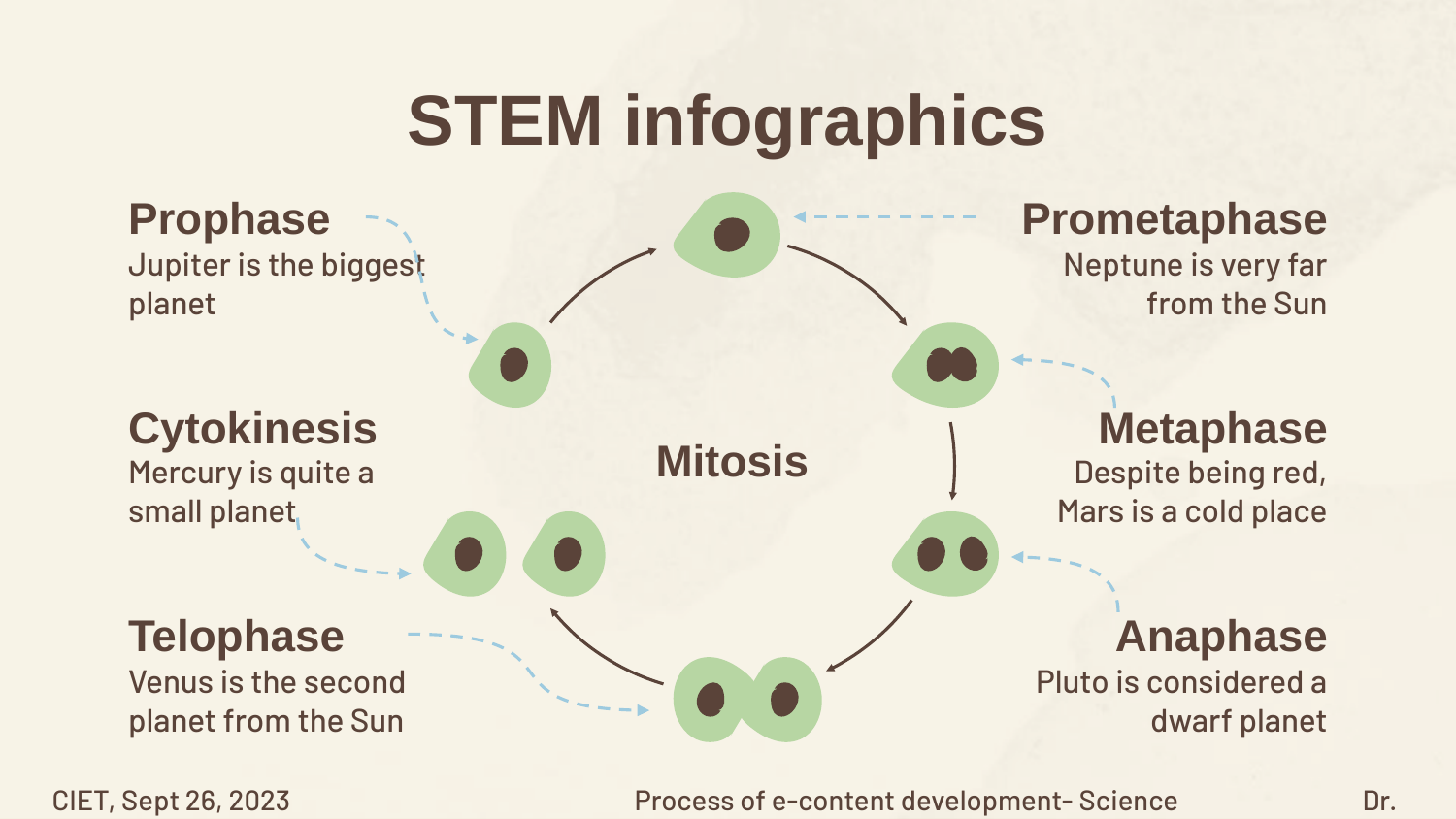

# STEM infographics

Prophase
Prometaphase

Jupiter is the biggest planet
Neptune is very far from the Sun

Metaphase
Cytokinesis

Mitosis
Despite being red, Mars is a cold place
Mercury is quite a small planet

Telophase
Anaphase

Pluto is considered a dwarf planet
Venus is the second planet from the Sun